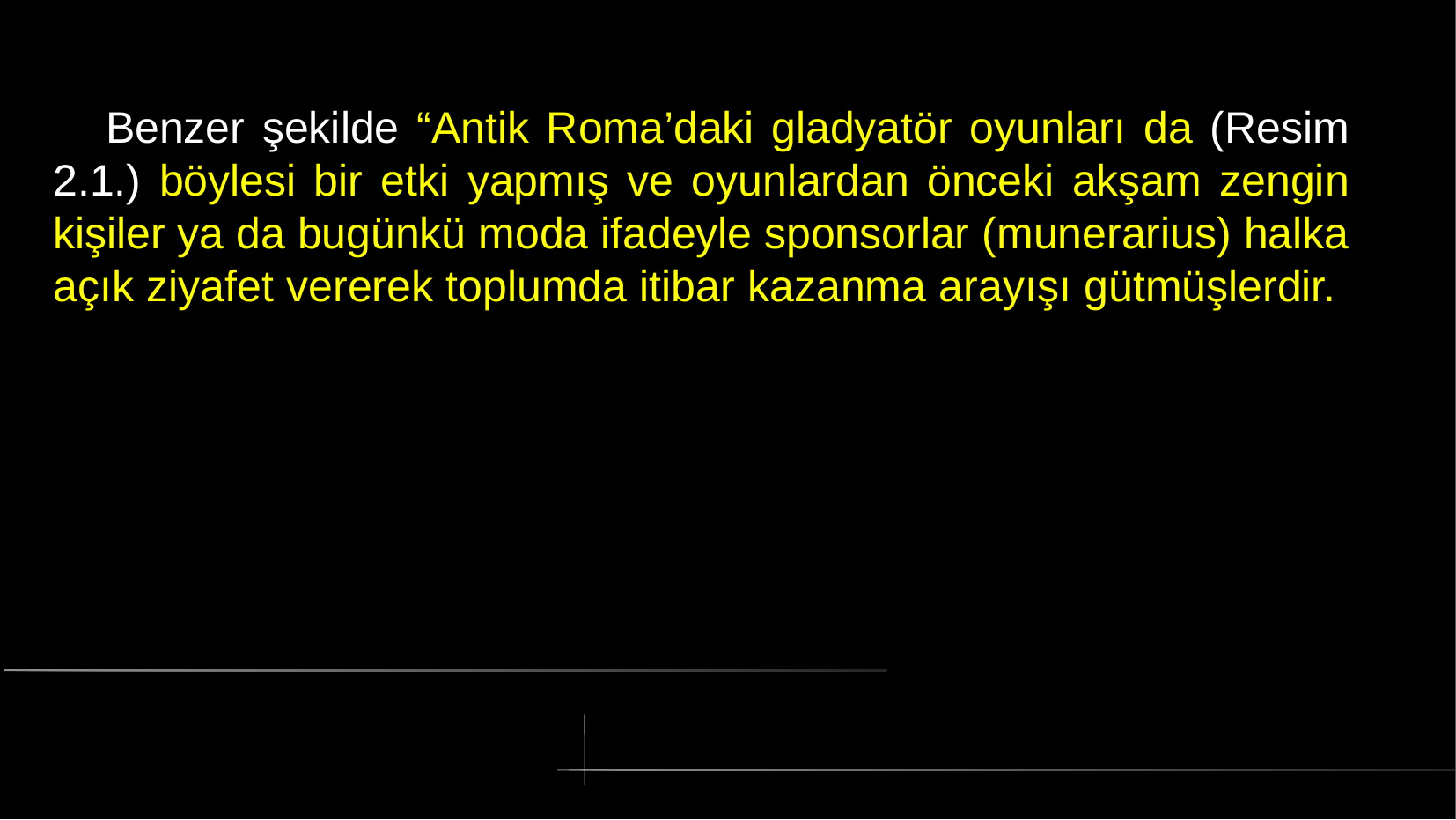

# Benzer şekilde “Antik Roma’daki gladyatör oyunları da (Resim 2.1.) böylesi bir etki yapmış ve oyunlardan önceki akşam zengin kişiler ya da bugünkü moda ifadeyle sponsorlar (munerarius) halka açık ziyafet vererek toplumda itibar kazanma arayışı gütmüşlerdir.